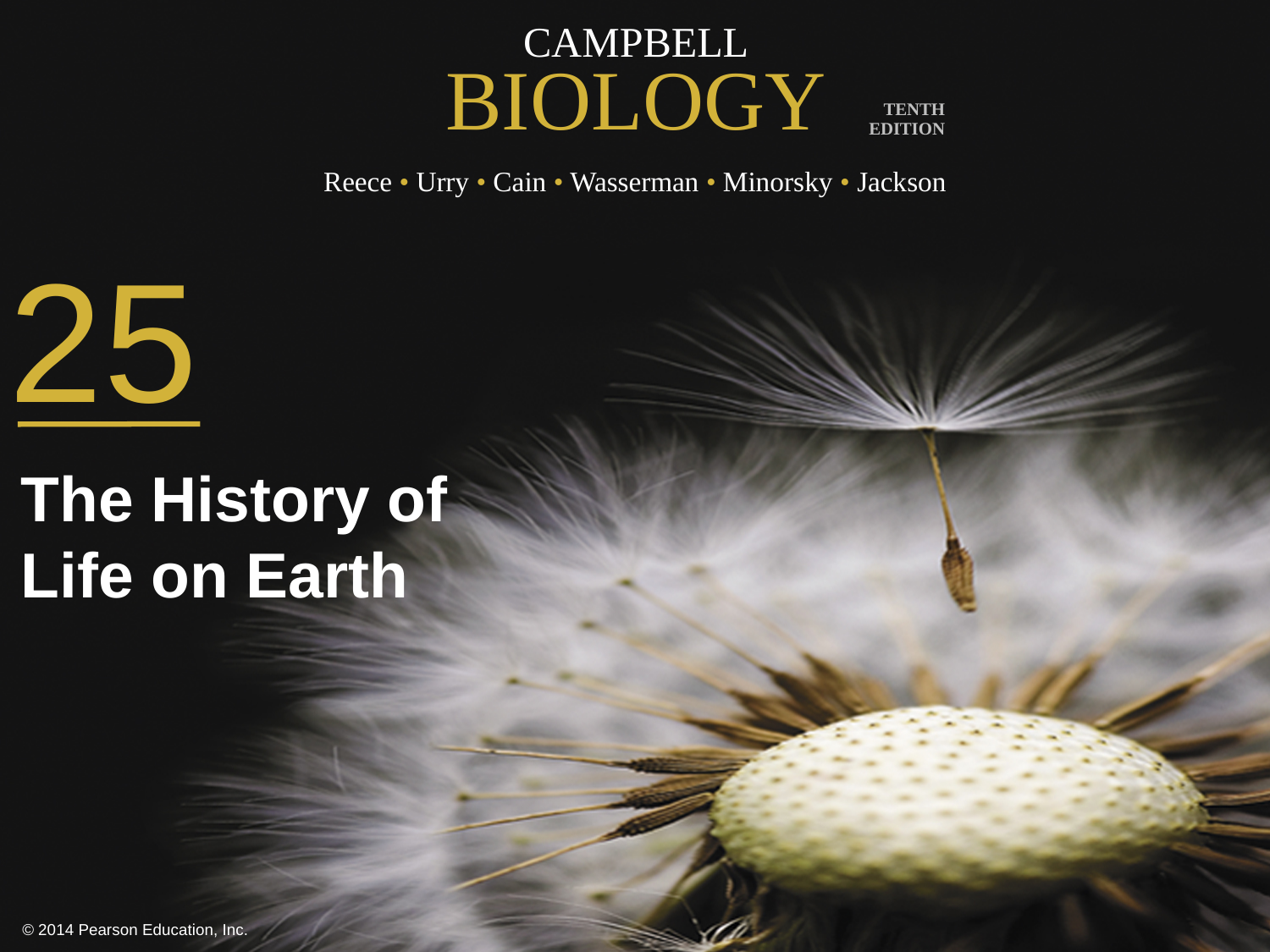

25
The History of Life on Earth